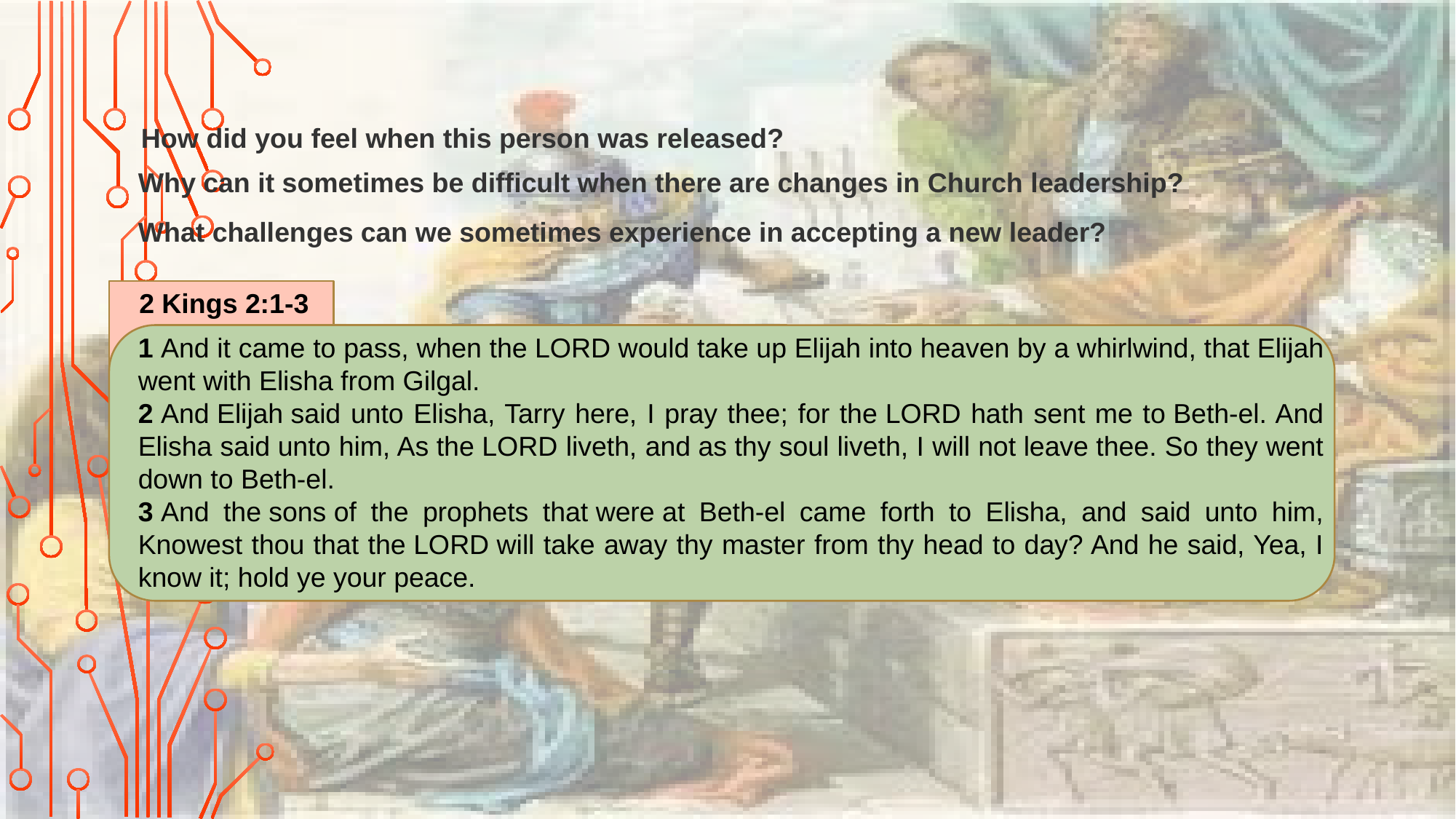

How did you feel when this person was released?
Why can it sometimes be difficult when there are changes in Church leadership?
What challenges can we sometimes experience in accepting a new leader?

2 Kings 2:1-3

1 And it came to pass, when the Lord would take up Elijah into heaven by a whirlwind, that Elijah went with Elisha from Gilgal.
2 And Elijah said unto Elisha, Tarry here, I pray thee; for the Lord hath sent me to Beth-el. And Elisha said unto him, As the Lord liveth, and as thy soul liveth, I will not leave thee. So they went down to Beth-el.
3 And the sons of the prophets that were at Beth-el came forth to Elisha, and said unto him, Knowest thou that the Lord will take away thy master from thy head to day? And he said, Yea, I know it; hold ye your peace.